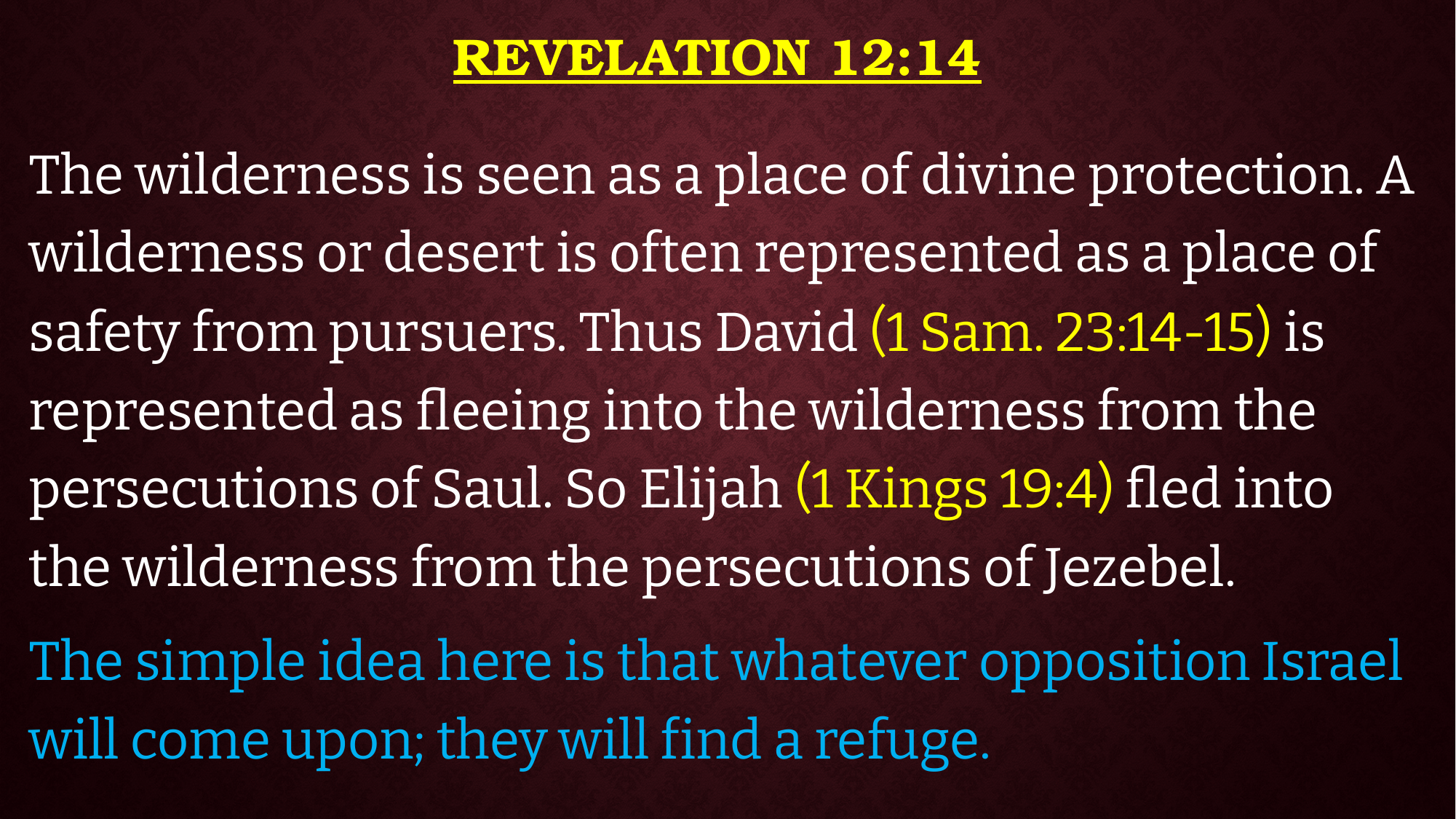

# Revelation 12:14
The wilderness is seen as a place of divine protection. A wilderness or desert is often represented as a place of safety from pursuers. Thus David (1 Sam. 23:14-15) is represented as fleeing into the wilderness from the persecutions of Saul. So Elijah (1 Kings 19:4) fled into the wilderness from the persecutions of Jezebel.
The simple idea here is that whatever opposition Israel will come upon; they will find a refuge.